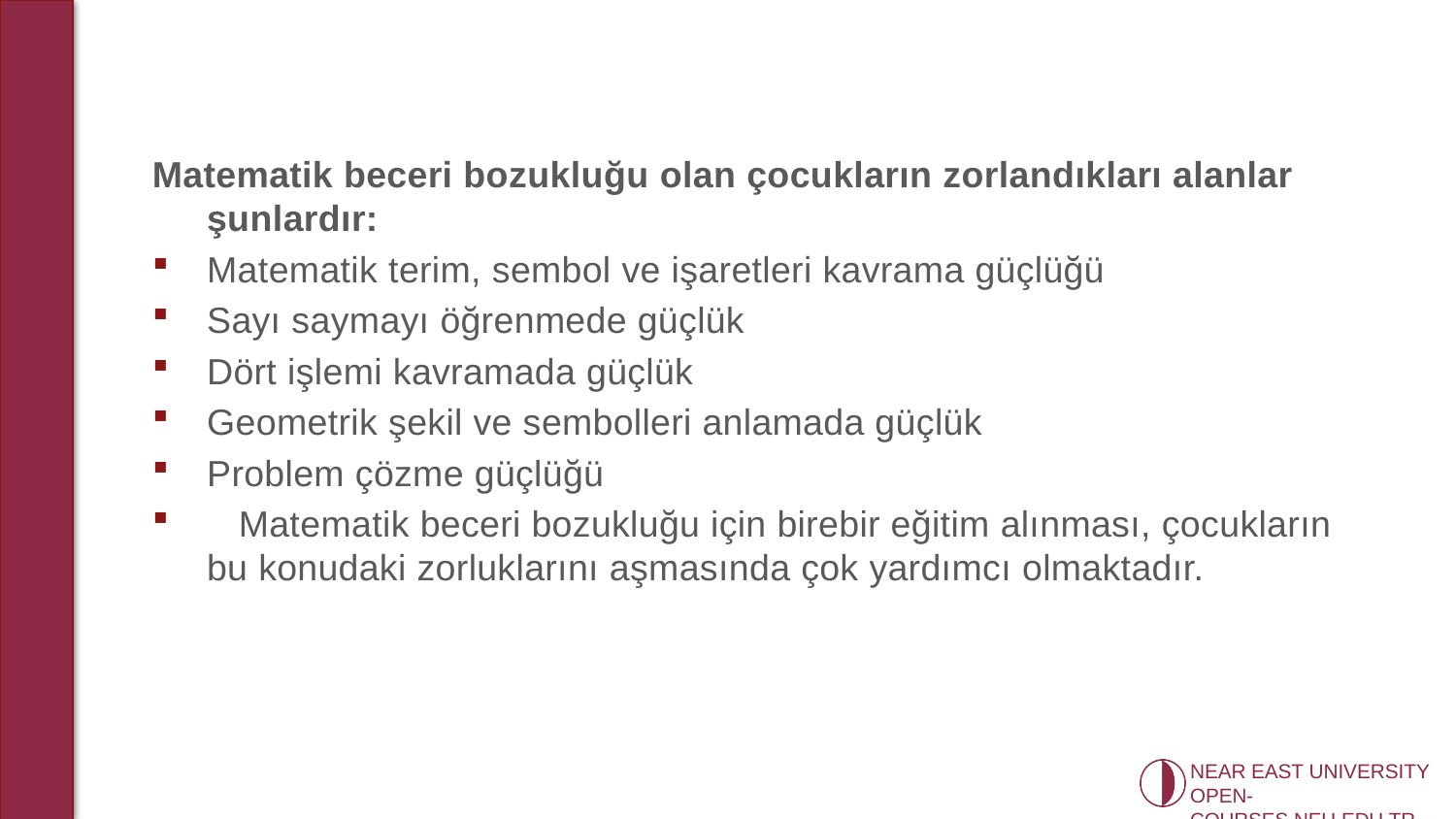

Matematik beceri bozukluğu olan çocukların zorlandıkları alanlar şunlardır:
Matematik terim, sembol ve işaretleri kavrama güçlüğü
Sayı saymayı öğrenmede güçlük
Dört işlemi kavramada güçlük
Geometrik şekil ve sembolleri anlamada güçlük
Problem çözme güçlüğü
   Matematik beceri bozukluğu için birebir eğitim alınması, çocukların bu konudaki zorluklarını aşmasında çok yardımcı olmaktadır.